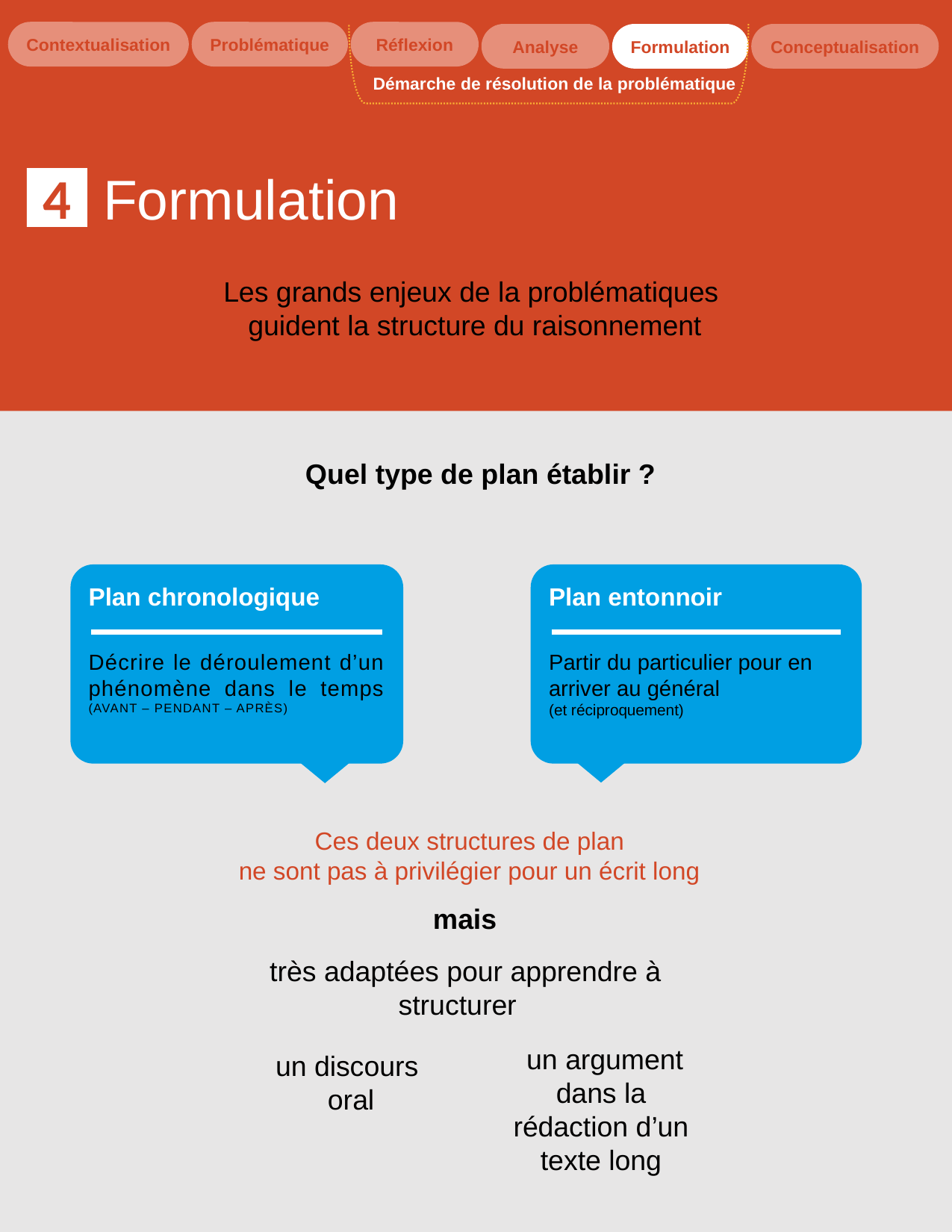

Réflexion
Contextualisation
Problématique
Analyse
Formulation
Conceptualisation
Démarche de résolution de la problématique
4

Formulation
Les grands enjeux de la problématiques
guident la structure du raisonnement

Quel type de plan établir ?

Plan entonnoir
Partir du particulier pour en arriver au général
(et réciproquement)

Plan chronologique
Décrire le déroulement d’un phénomène dans le temps (AVANT – PENDANT – APRÈS)

Ces deux structures de plan
ne sont pas à privilégier pour un écrit long
mais
 très adaptées pour apprendre à structurer
 un argument dans la rédaction d’un texte long
un discours
oral